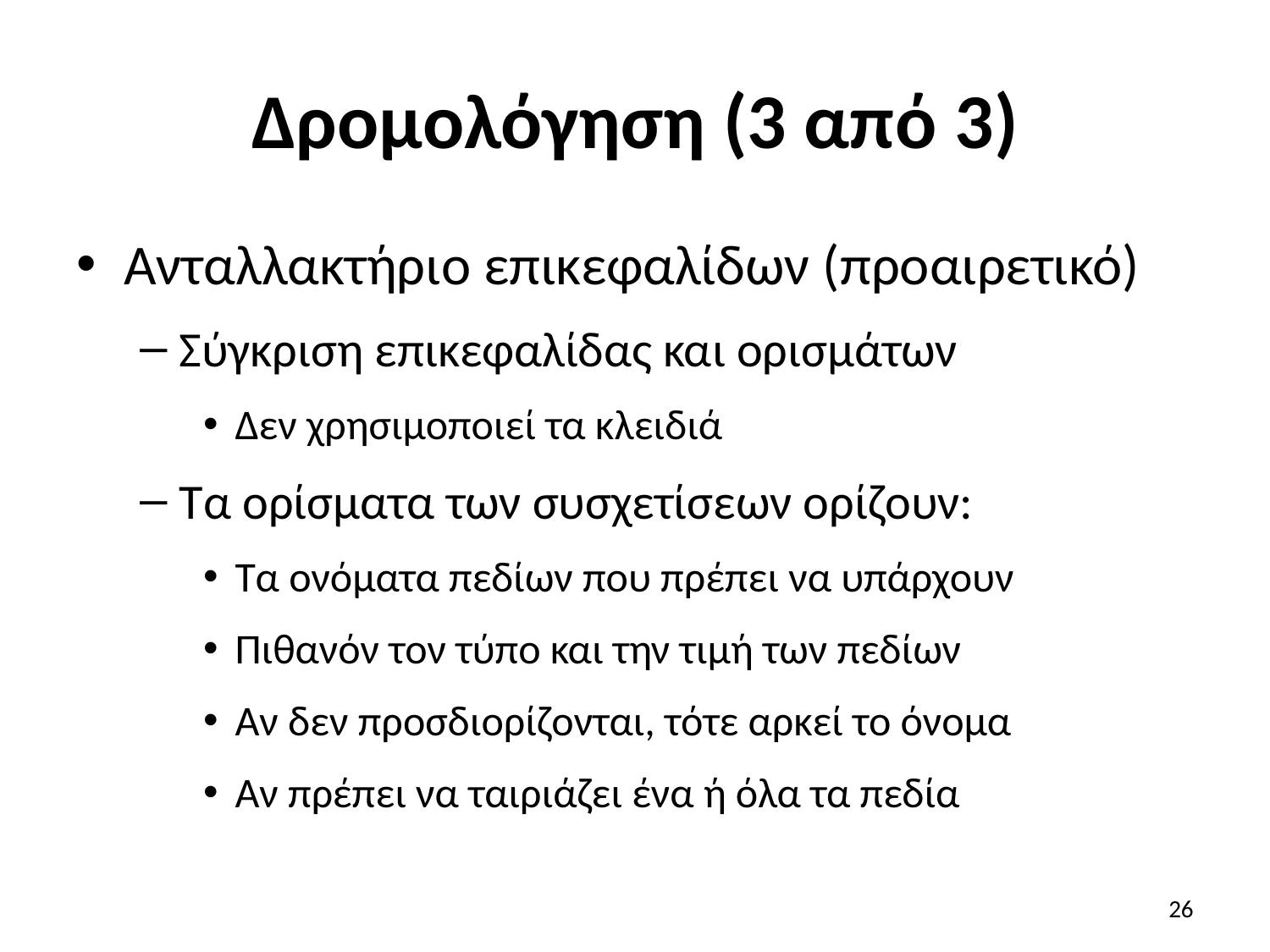

# Δρομολόγηση (3 από 3)
Ανταλλακτήριο επικεφαλίδων (προαιρετικό)
Σύγκριση επικεφαλίδας και ορισμάτων
Δεν χρησιμοποιεί τα κλειδιά
Τα ορίσματα των συσχετίσεων ορίζουν:
Τα ονόματα πεδίων που πρέπει να υπάρχουν
Πιθανόν τον τύπο και την τιμή των πεδίων
Αν δεν προσδιορίζονται, τότε αρκεί το όνομα
Αν πρέπει να ταιριάζει ένα ή όλα τα πεδία
26